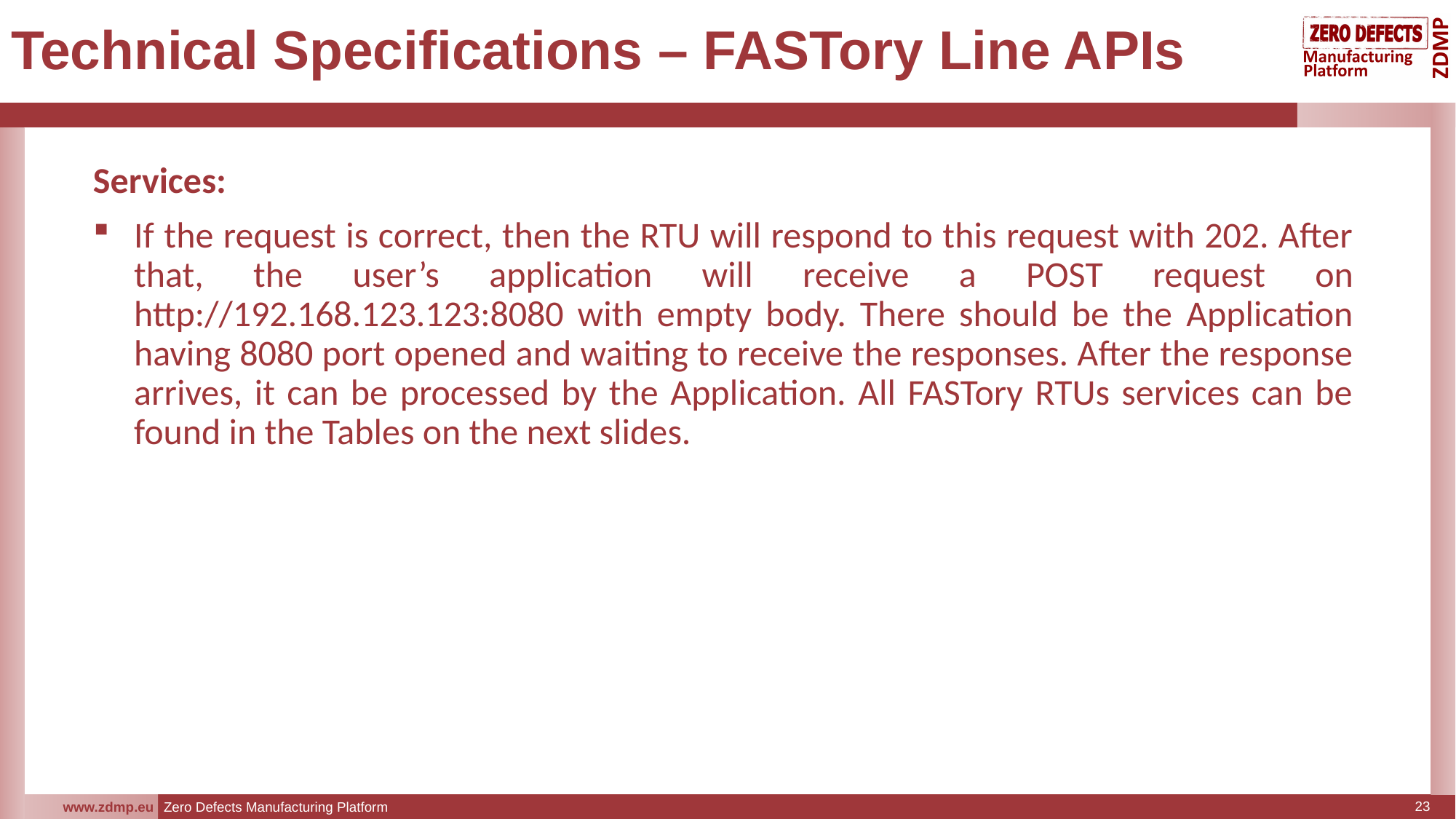

# Technical Specifications – FASTory Line APIs
Services:
If the request is correct, then the RTU will respond to this request with 202. After that, the user’s application will receive a POST request on http://192.168.123.123:8080 with empty body. There should be the Application having 8080 port opened and waiting to receive the responses. After the response arrives, it can be processed by the Application. All FASTory RTUs services can be found in the Tables on the next slides.

23